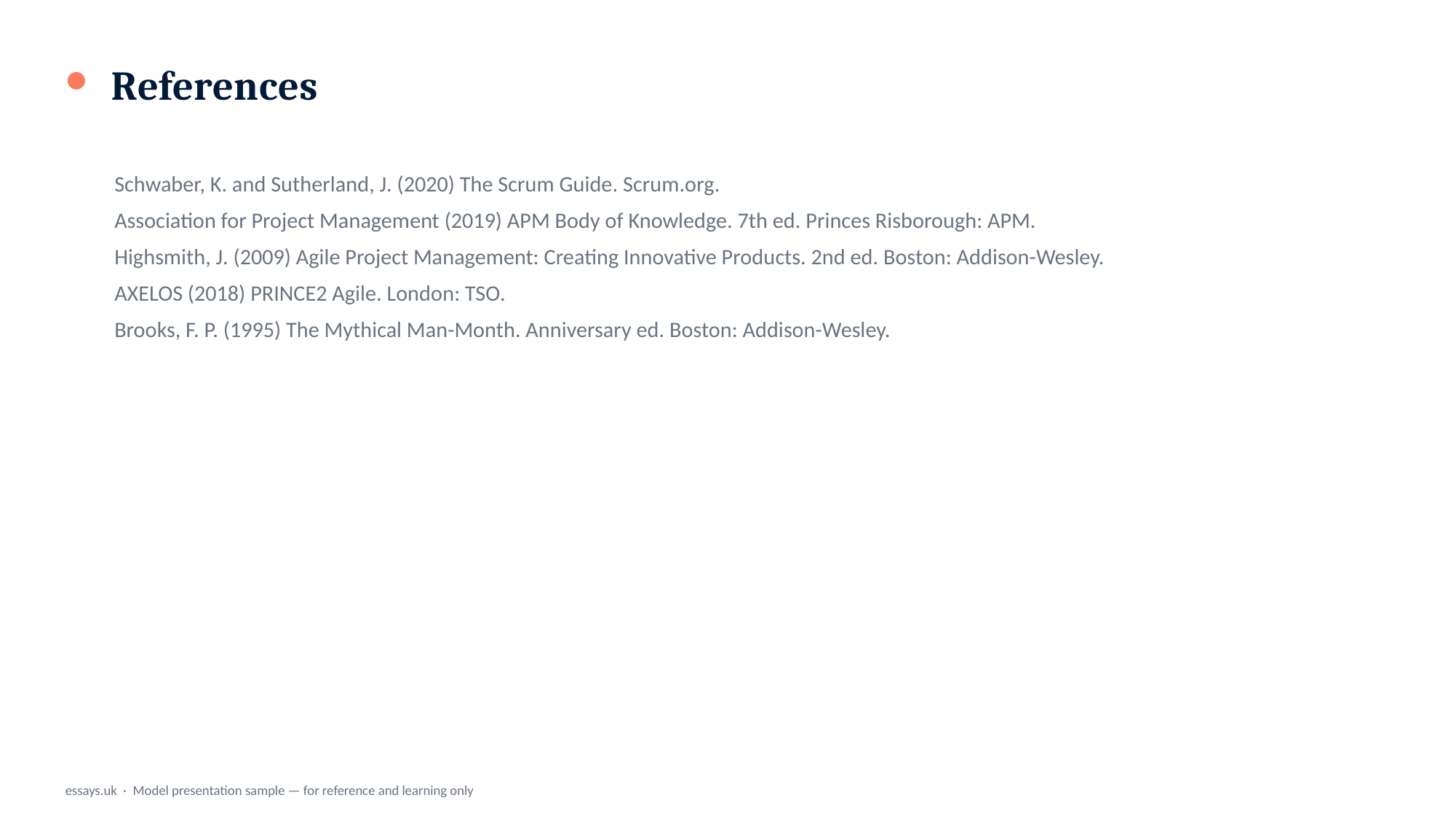

References

Schwaber, K. and Sutherland, J. (2020) The Scrum Guide. Scrum.org.
Association for Project Management (2019) APM Body of Knowledge. 7th ed. Princes Risborough: APM.
Highsmith, J. (2009) Agile Project Management: Creating Innovative Products. 2nd ed. Boston: Addison-Wesley.
AXELOS (2018) PRINCE2 Agile. London: TSO.
Brooks, F. P. (1995) The Mythical Man-Month. Anniversary ed. Boston: Addison-Wesley.
essays.uk  ·  Model presentation sample — for reference and learning only